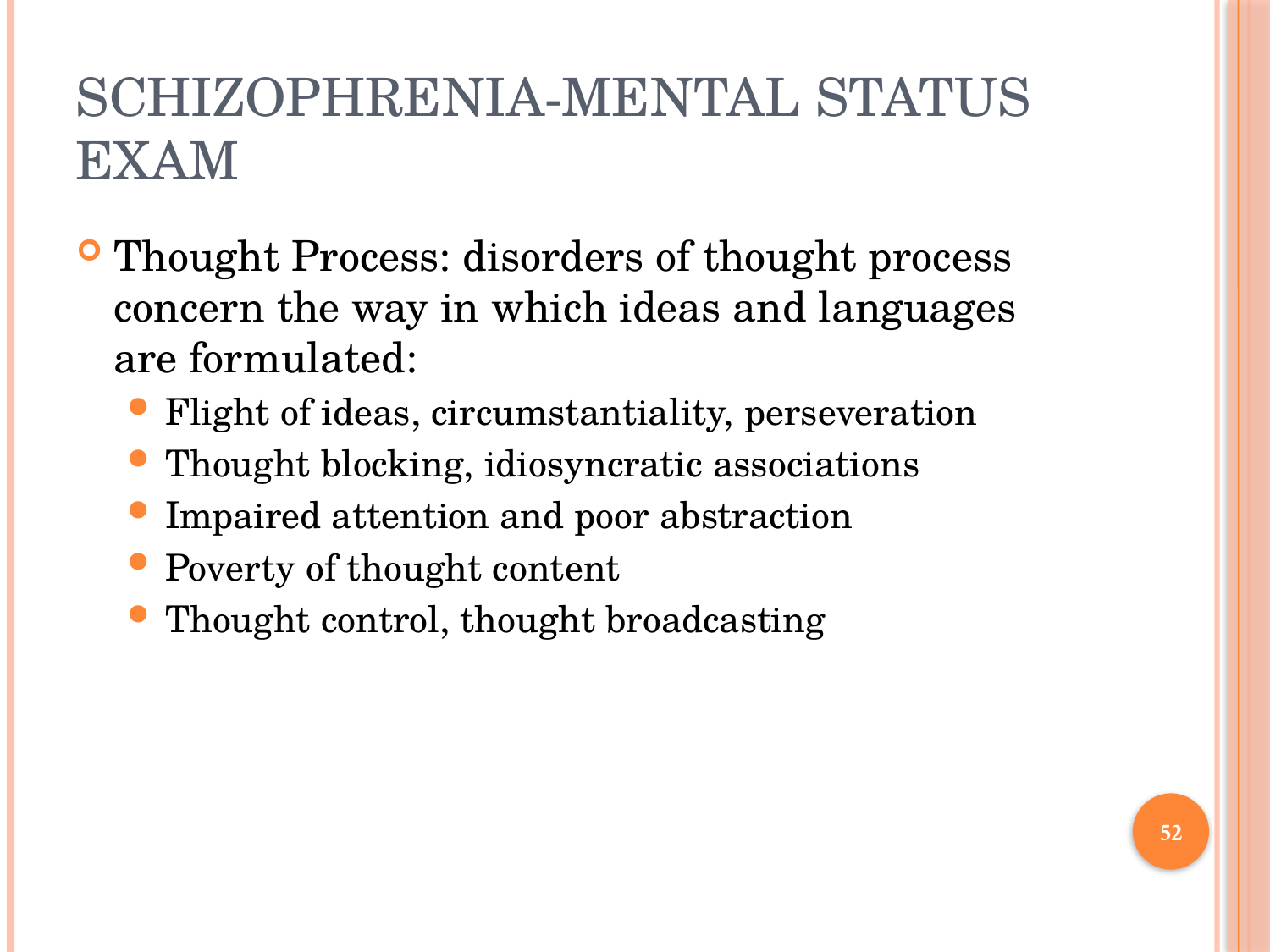

# Schizophrenia-Mental Status Exam
Thought Process: disorders of thought process concern the way in which ideas and languages are formulated:
Flight of ideas, circumstantiality, perseveration
Thought blocking, idiosyncratic associations
Impaired attention and poor abstraction
Poverty of thought content
Thought control, thought broadcasting
52